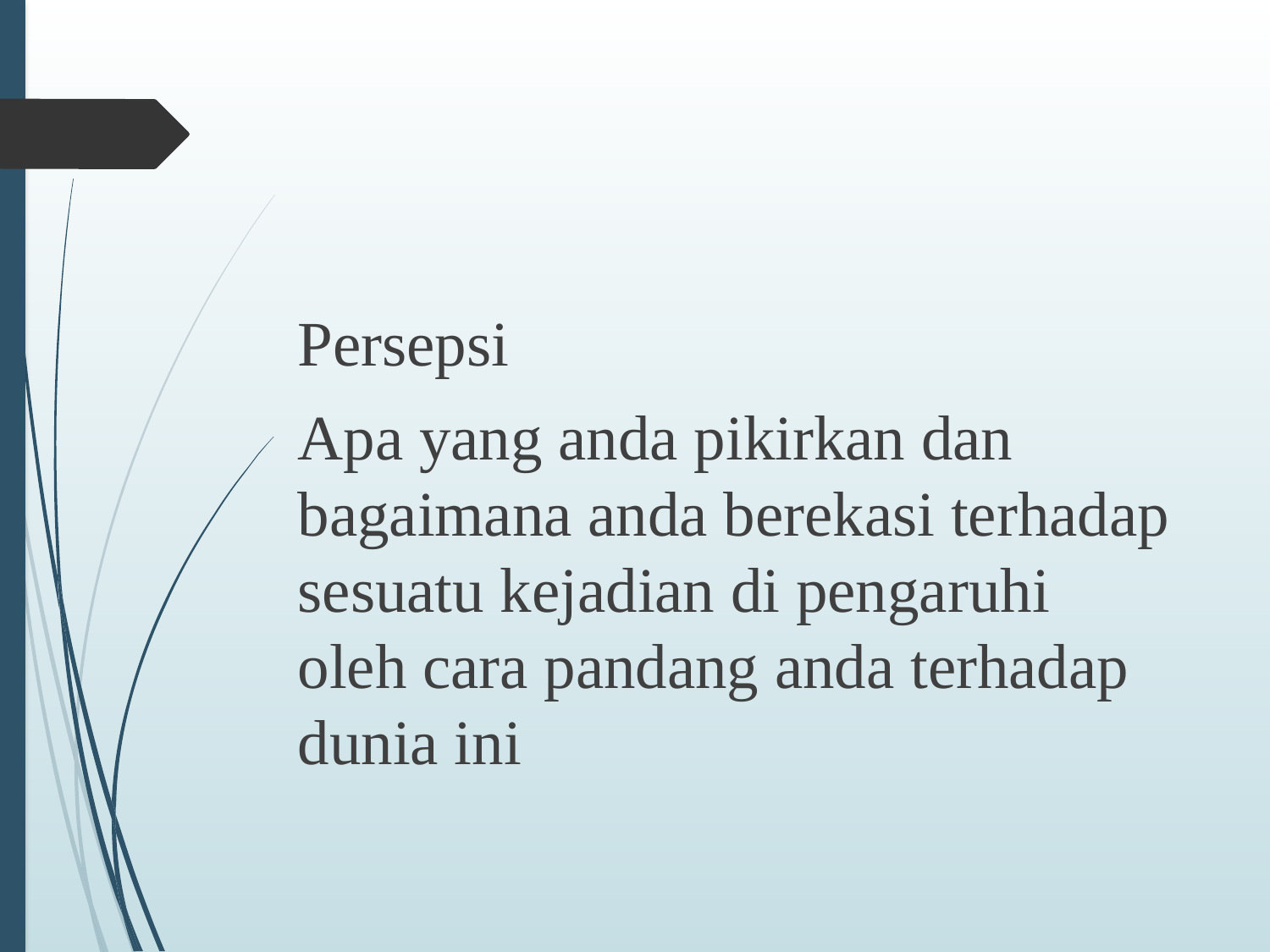

Persepsi
Apa yang anda pikirkan dan bagaimana anda berekasi terhadap sesuatu kejadian di pengaruhi oleh cara pandang anda terhadap dunia ini